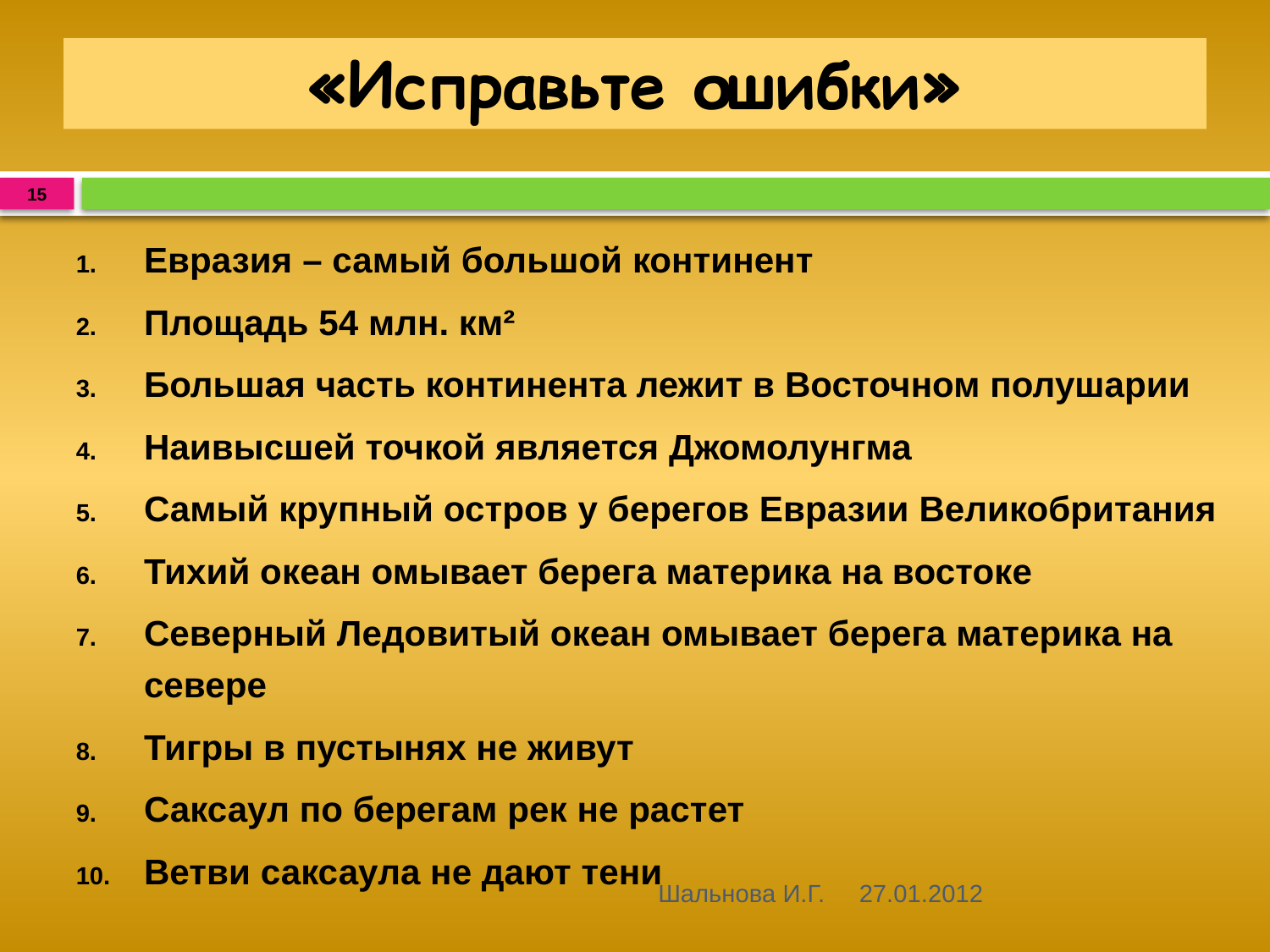

# «Исправьте ошибки»

Евразия – самый большой континент
Площадь 54 млн. км²
Большая часть континента лежит в Восточном полушарии
Наивысшей точкой является Джомолунгма
Самый крупный остров у берегов Евразии Великобритания
Тихий океан омывает берега материка на востоке
Северный Ледовитый океан омывает берега материка на севере
Тигры в пустынях не живут
Саксаул по берегам рек не растет
Ветви саксаула не дают тени

15
Шальнова И.Г.
27.01.2012